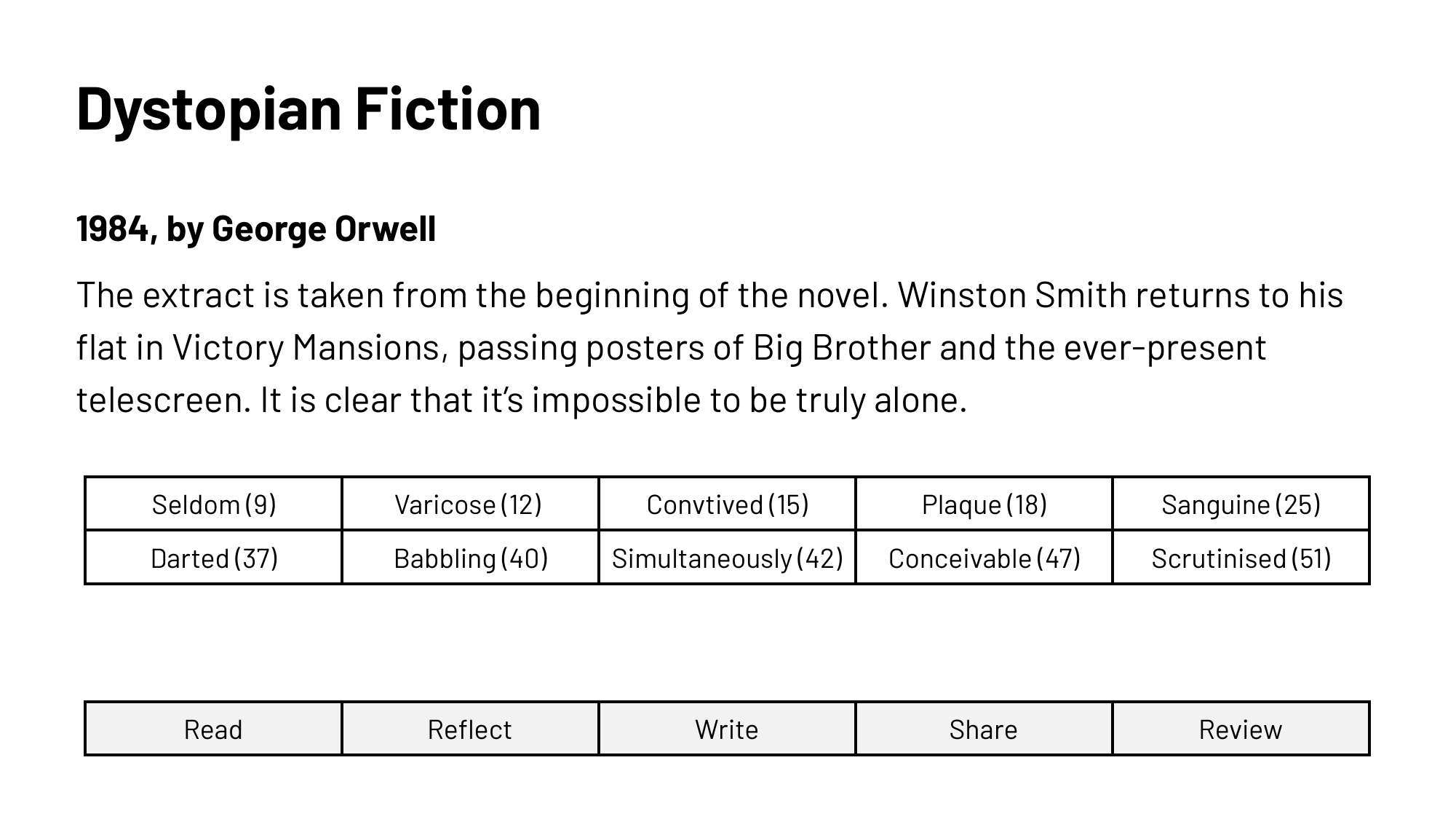

Dystopian Fiction

1984, by George Orwell

The extract is taken from the beginning of the novel. Winston Smith returns to his flat in Victory Mansions, passing posters of Big Brother and the ever-present telescreen. It is clear that it’s impossible to be truly alone.
| Seldom (9) | Varicose (12) | Convtived (15) | Plaque (18) | Sanguine (25) |
| --- | --- | --- | --- | --- |
| Darted (37) | Babbling (40) | Simultaneously (42) | Conceivable (47) | Scrutinised (51) |
| Read | Reflect | Write | Share | Review |
| --- | --- | --- | --- | --- |